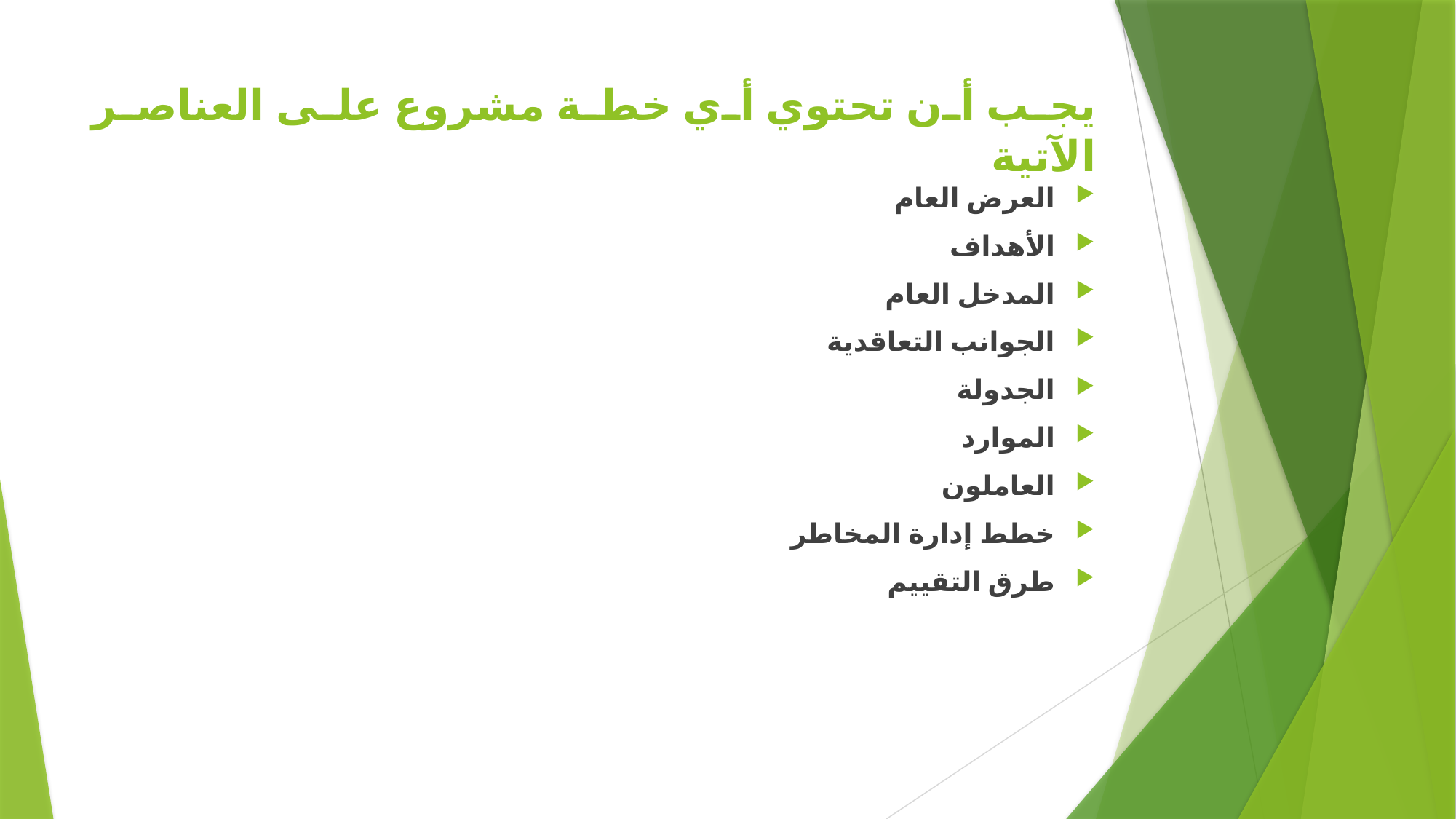

# يجب أن تحتوي أي خطة مشروع على العناصر الآتية
العرض العام
الأهداف
المدخل العام
الجوانب التعاقدية
الجدولة
الموارد
العاملون
خطط إدارة المخاطر
طرق التقييم